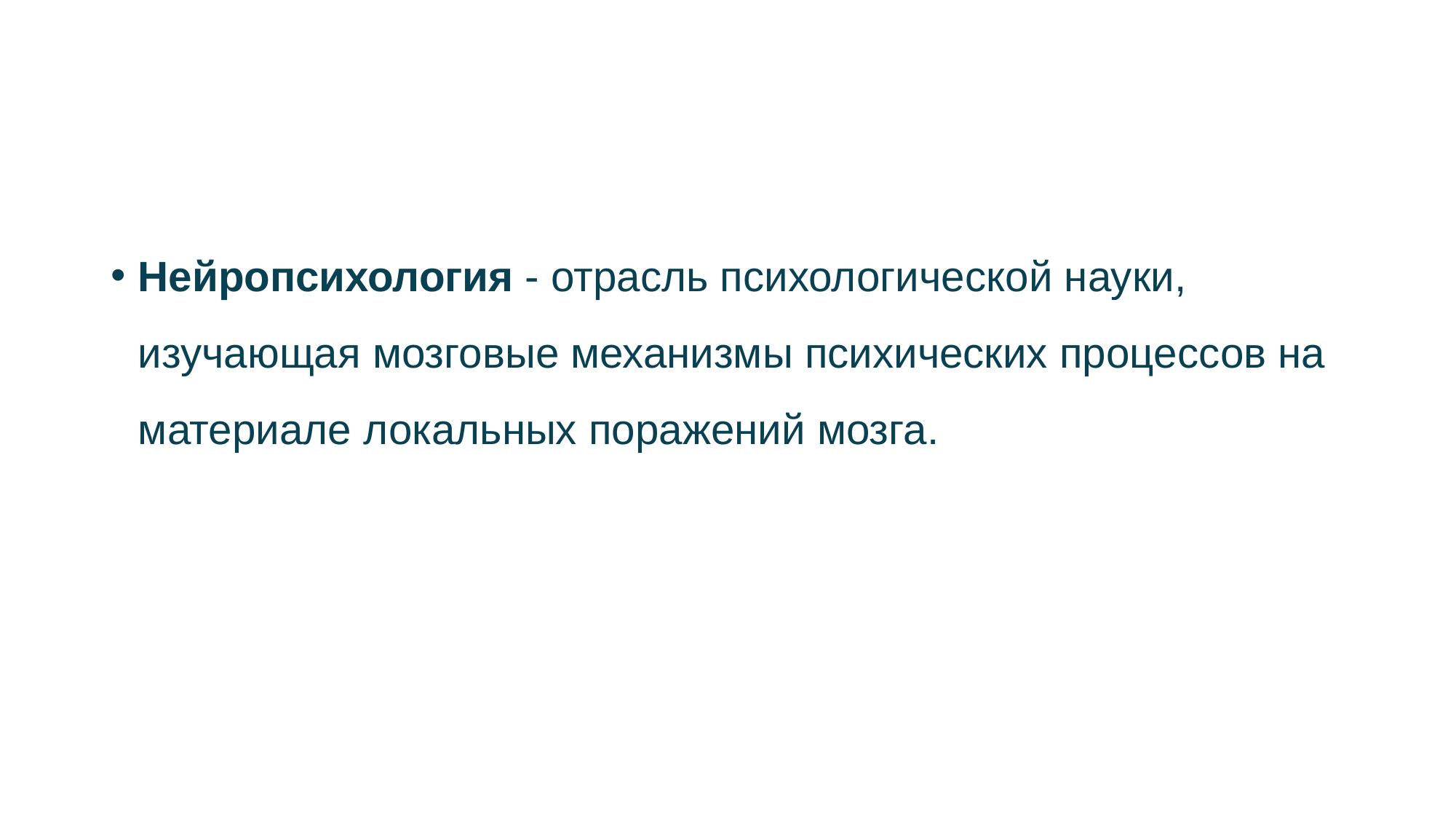

Нейропсихология - отрасль психологической науки, изучающая мозговые механизмы психических процессов на материале локальных поражений мозга.